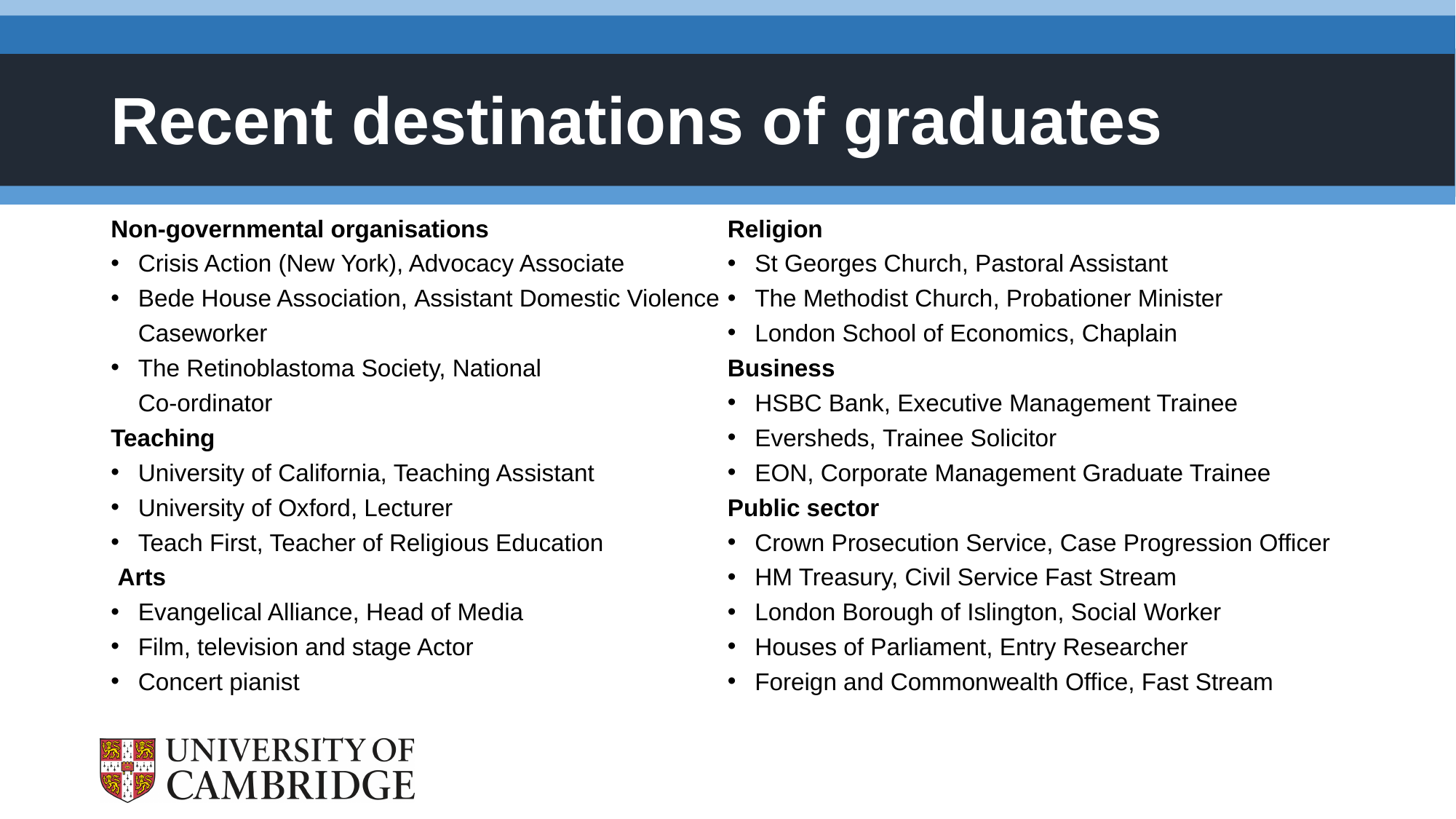

# Recent destinations of graduates
Non-governmental organisations
Crisis Action (New York), Advocacy Associate
Bede House Association, Assistant Domestic Violence Caseworker
The Retinoblastoma Society, National
Co-ordinator
Teaching
University of California, Teaching Assistant
University of Oxford, Lecturer
Teach First, Teacher of Religious Education
 Arts
Evangelical Alliance, Head of Media
Film, television and stage Actor
Concert pianist

Religion
St Georges Church, Pastoral Assistant
The Methodist Church, Probationer Minister
London School of Economics, Chaplain
Business
HSBC Bank, Executive Management Trainee
Eversheds, Trainee Solicitor
EON, Corporate Management Graduate Trainee
Public sector
Crown Prosecution Service, Case Progression Officer
HM Treasury, Civil Service Fast Stream
London Borough of Islington, Social Worker
Houses of Parliament, Entry Researcher
Foreign and Commonwealth Office, Fast Stream